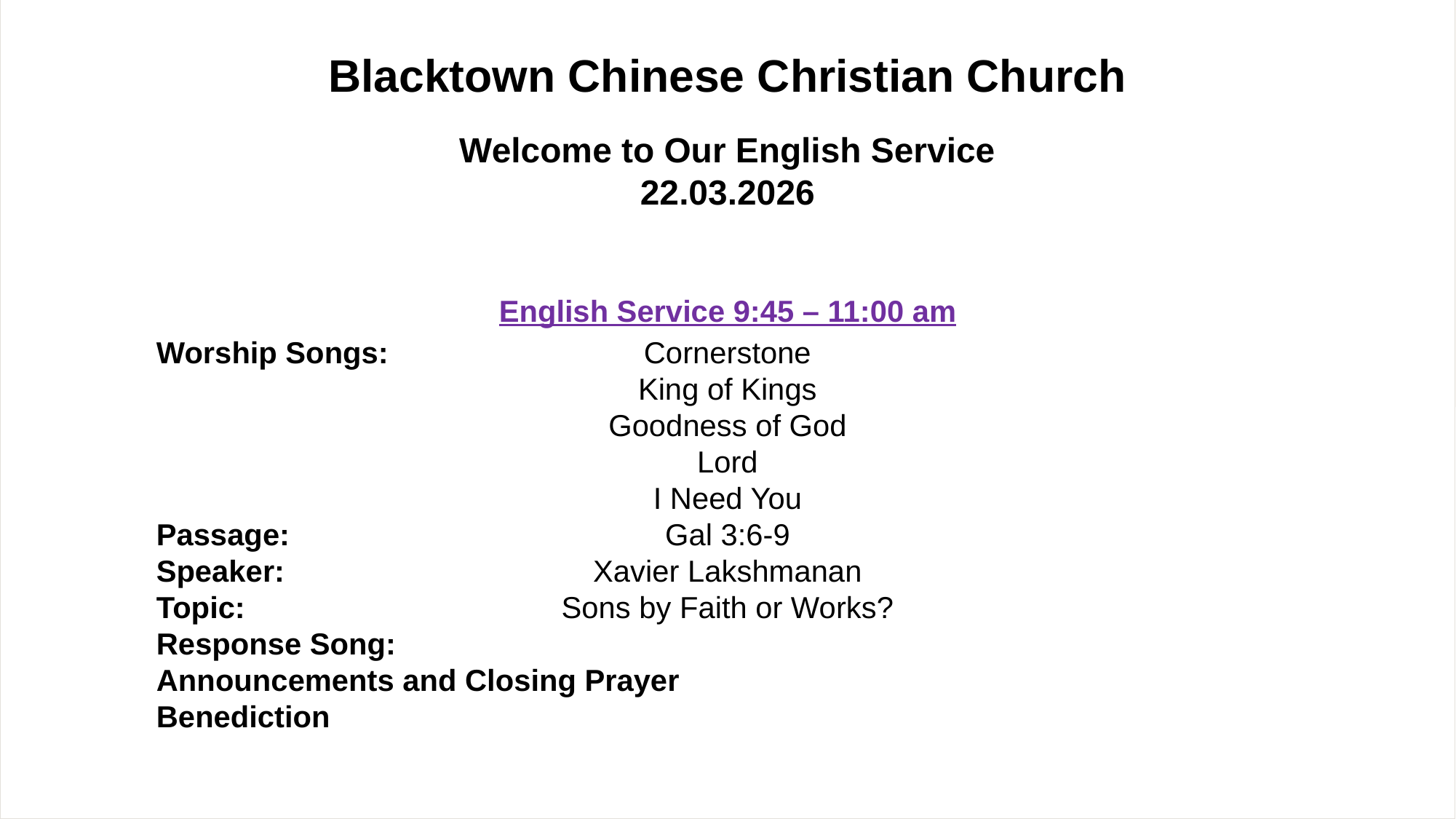

Blacktown Chinese Christian Church
Welcome to Our English Service
22.03.2026

English Service 9:45 – 11:00 am
Worship Songs:
Passage:
Speaker:
Topic:
Response Song:
Announcements and Closing Prayer
Benediction
Cornerstone
King of Kings
Goodness of God
Lord
I Need You
Gal 3:6-9
Xavier Lakshmanan
Sons by Faith or Works?